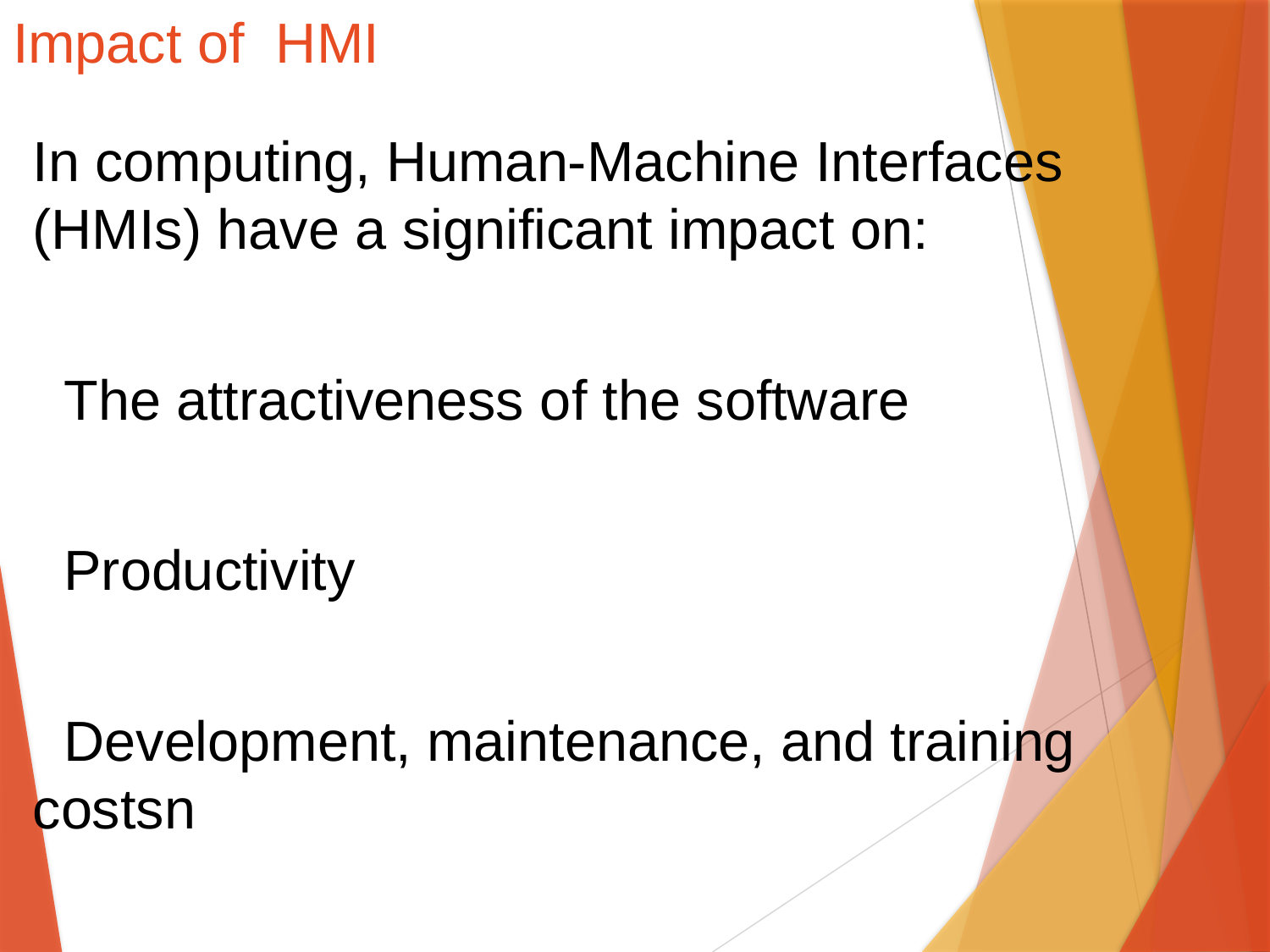

# Impact of  HMI
In computing, Human-Machine Interfaces (HMIs) have a significant impact on:

  The attractiveness of the software

  Productivity

  Development, maintenance, and training costsn